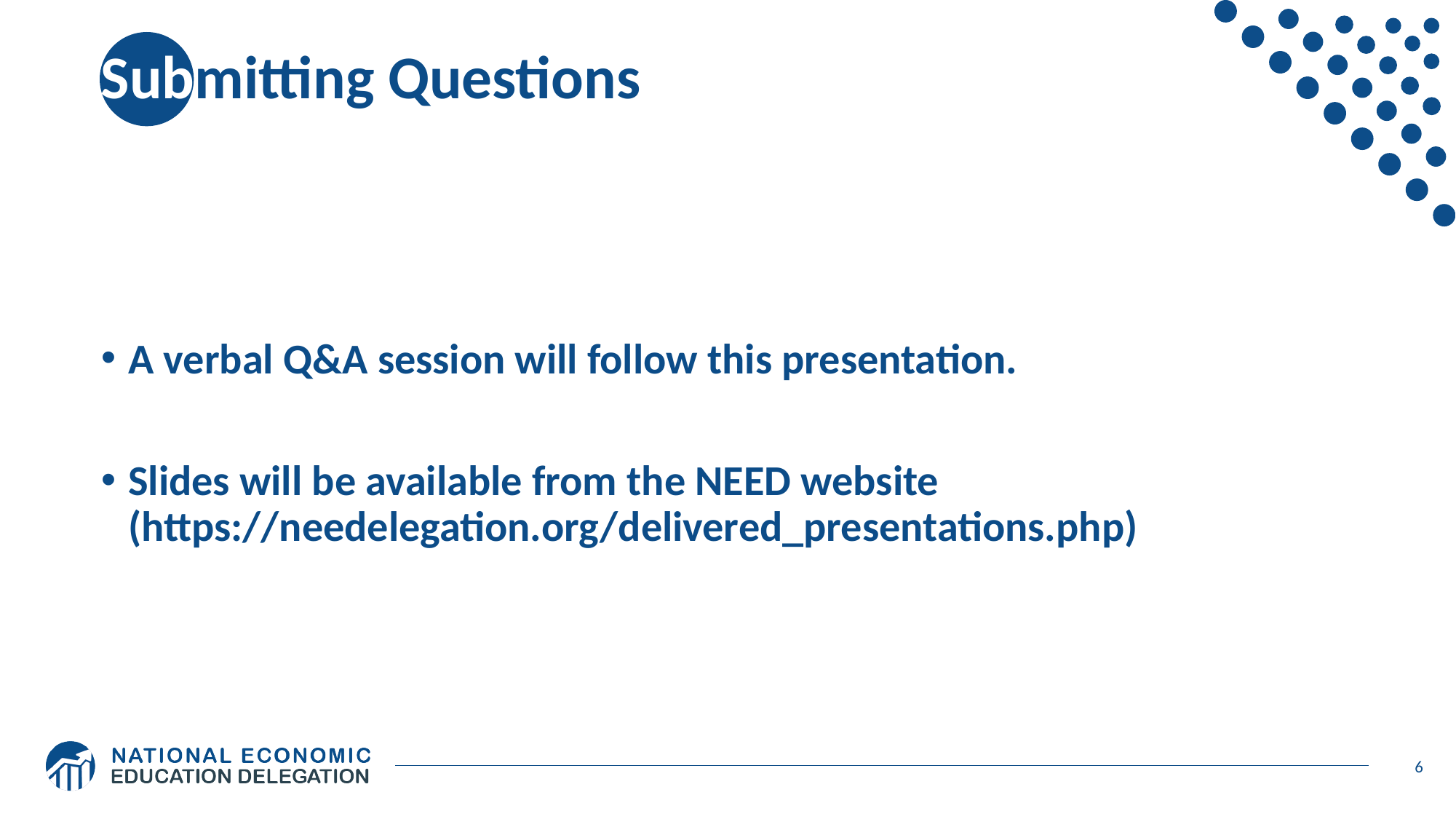

# Submitting Questions

A verbal Q&A session will follow this presentation.

Slides will be available from the NEED website (https://needelegation.org/delivered_presentations.php)
6